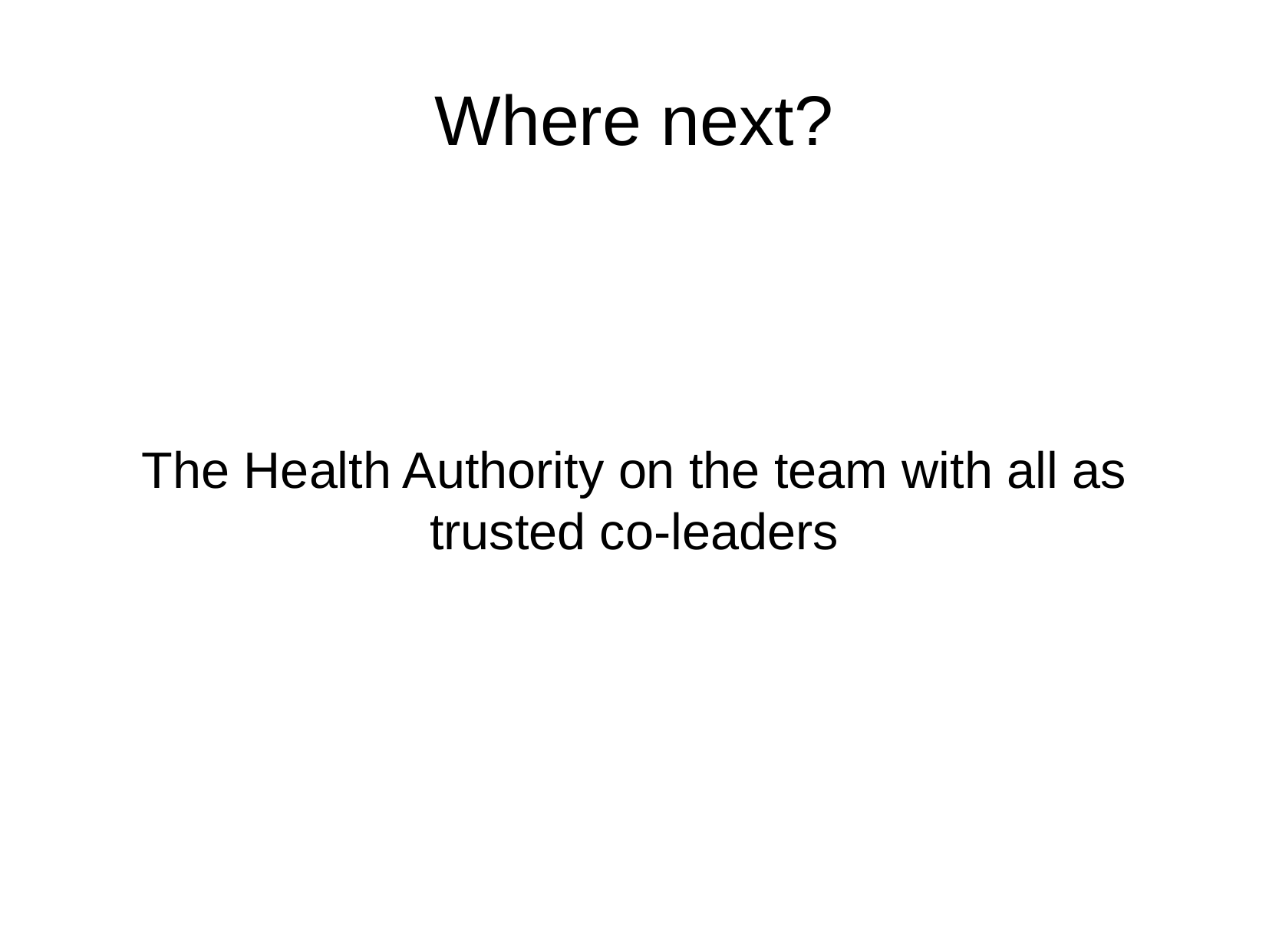

Where next?
The Health Authority on the team with all as trusted co-leaders